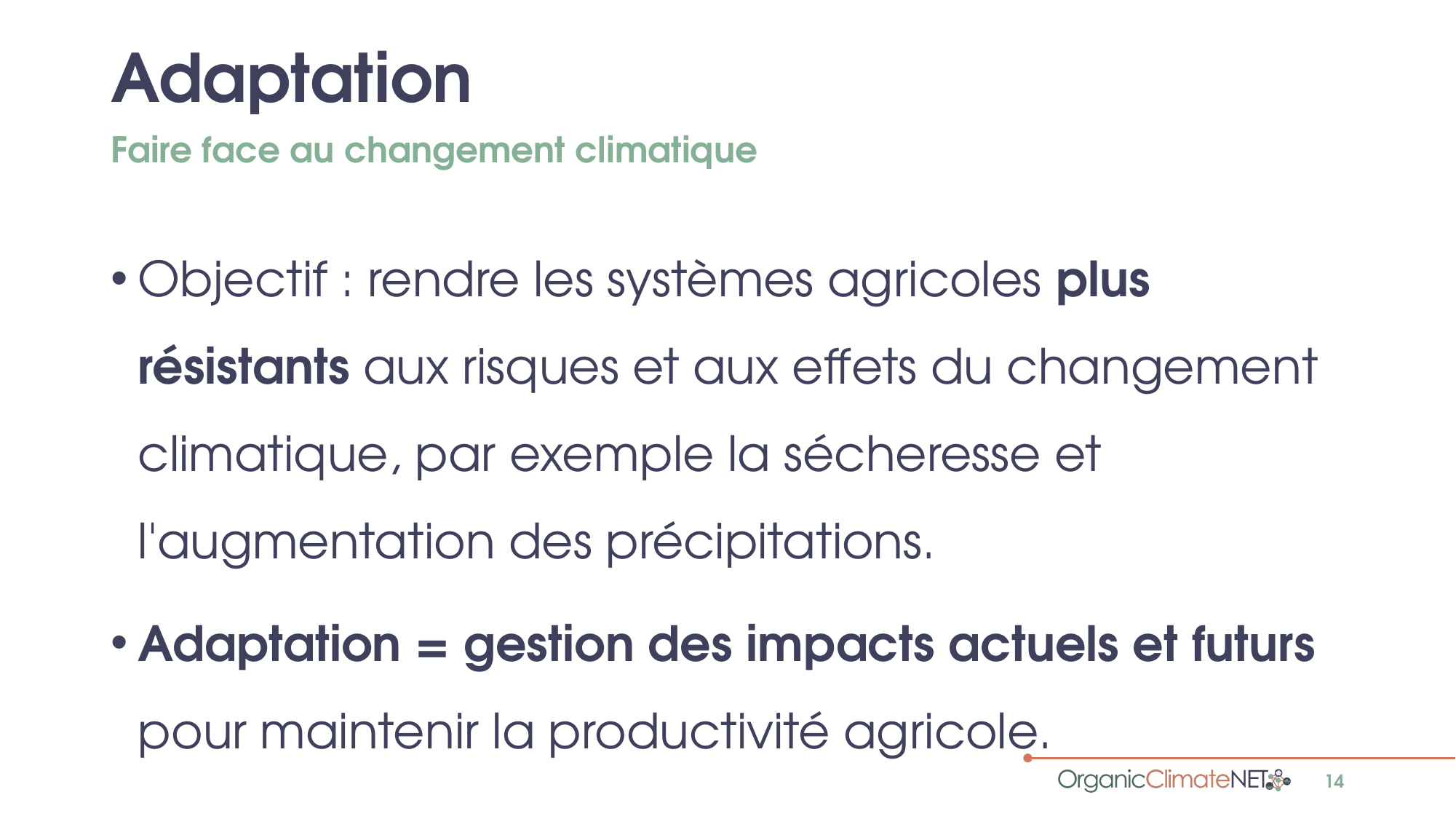

# Adaptation
Faire face au changement climatique
Objectif : rendre les systèmes agricoles plus résistants aux risques et aux effets du changement climatique, par exemple la sécheresse et l'augmentation des précipitations.
Adaptation = gestion des impacts actuels et futurs pour maintenir la productivité agricole.

14